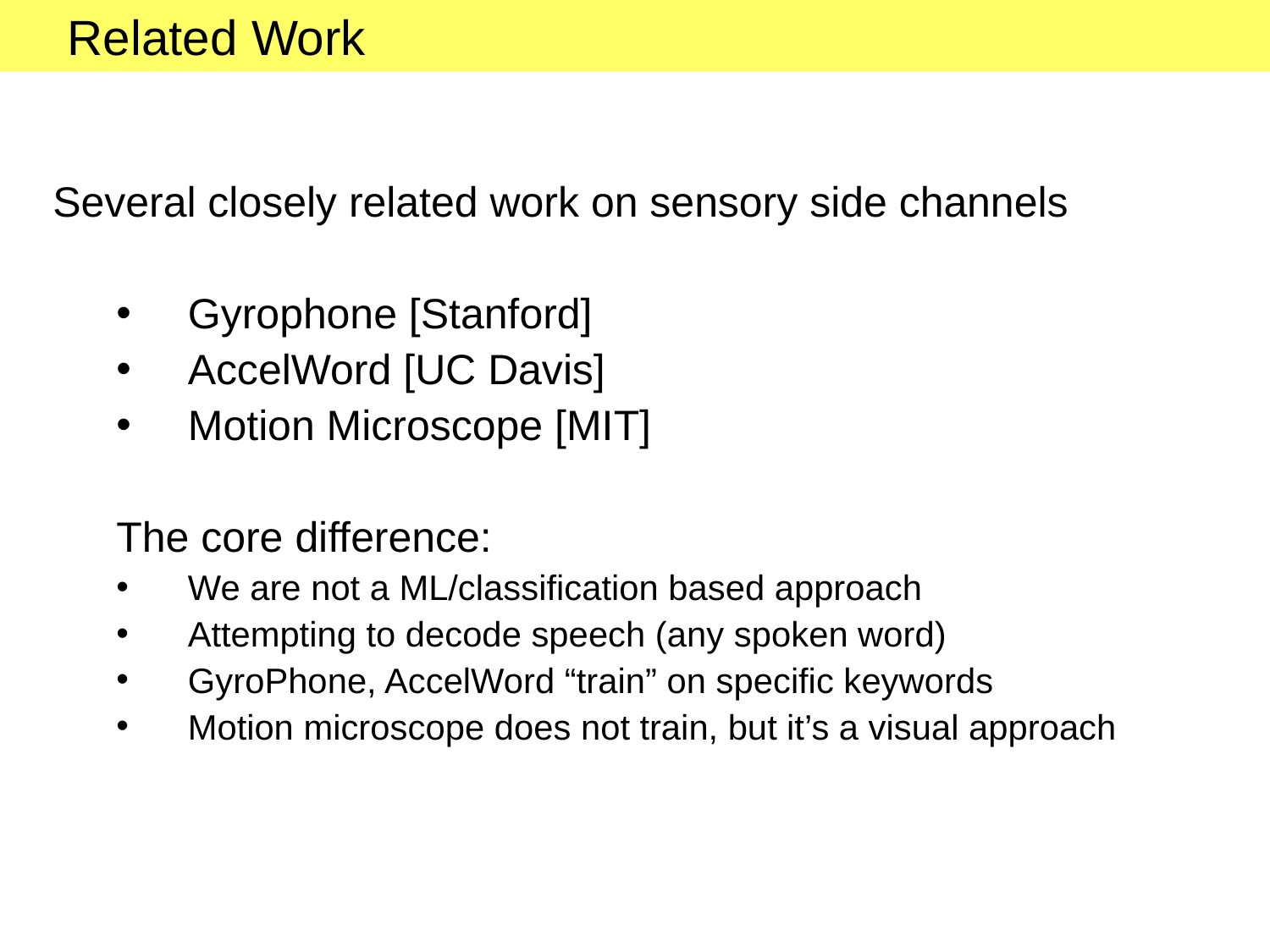

Related Work
Several closely related work on sensory side channels

Gyrophone [Stanford]
AccelWord [UC Davis]
Motion Microscope [MIT]

The core difference:
We are not a ML/classification based approach
Attempting to decode speech (any spoken word)
GyroPhone, AccelWord “train” on specific keywords
Motion microscope does not train, but it’s a visual approach